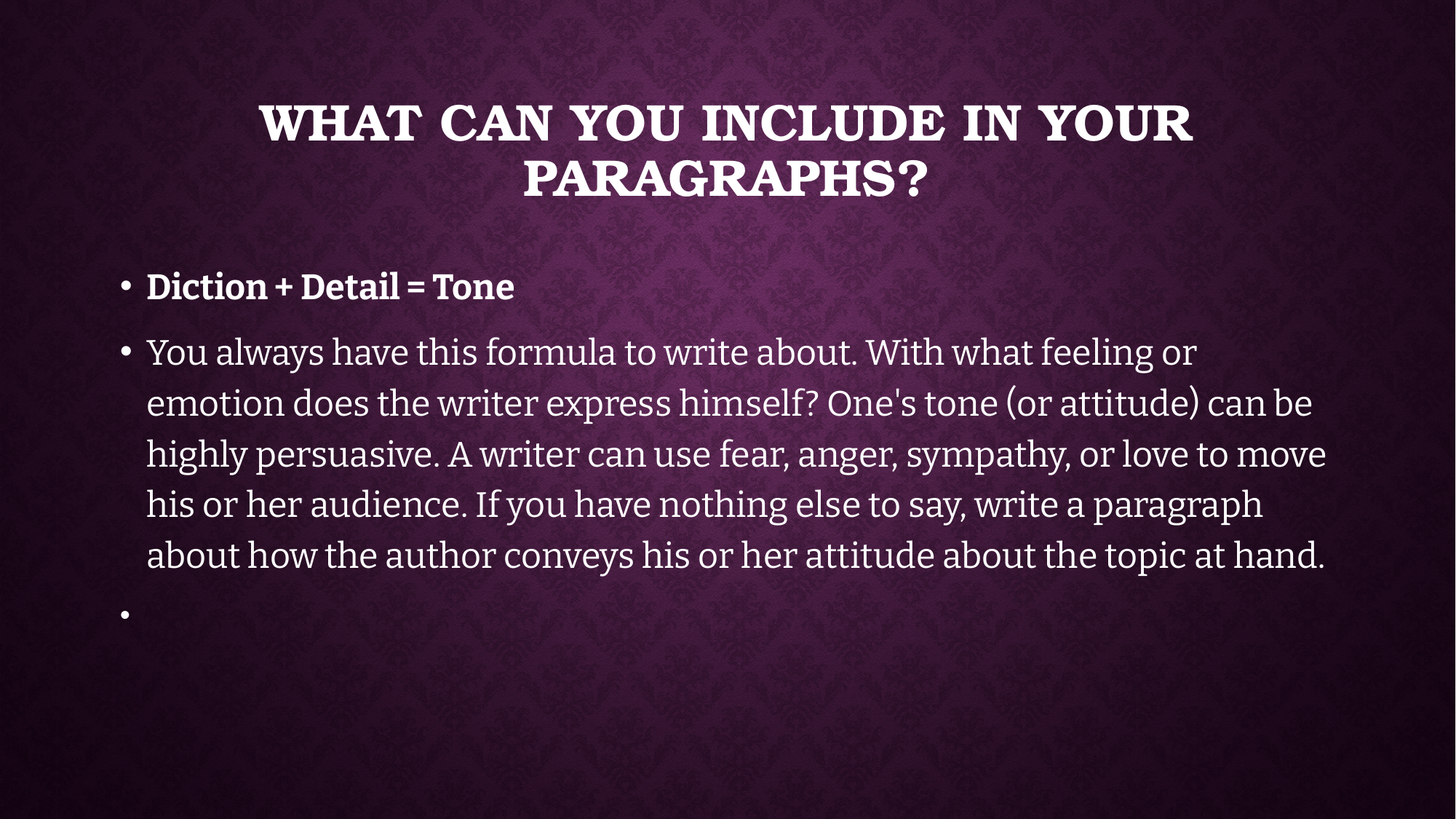

# What can you include in your paragraphs?
Diction + Detail = Tone
You always have this formula to write about. With what feeling or emotion does the writer express himself? One's tone (or attitude) can be highly persuasive. A writer can use fear, anger, sympathy, or love to move his or her audience. If you have nothing else to say, write a paragraph about how the author conveys his or her attitude about the topic at hand.